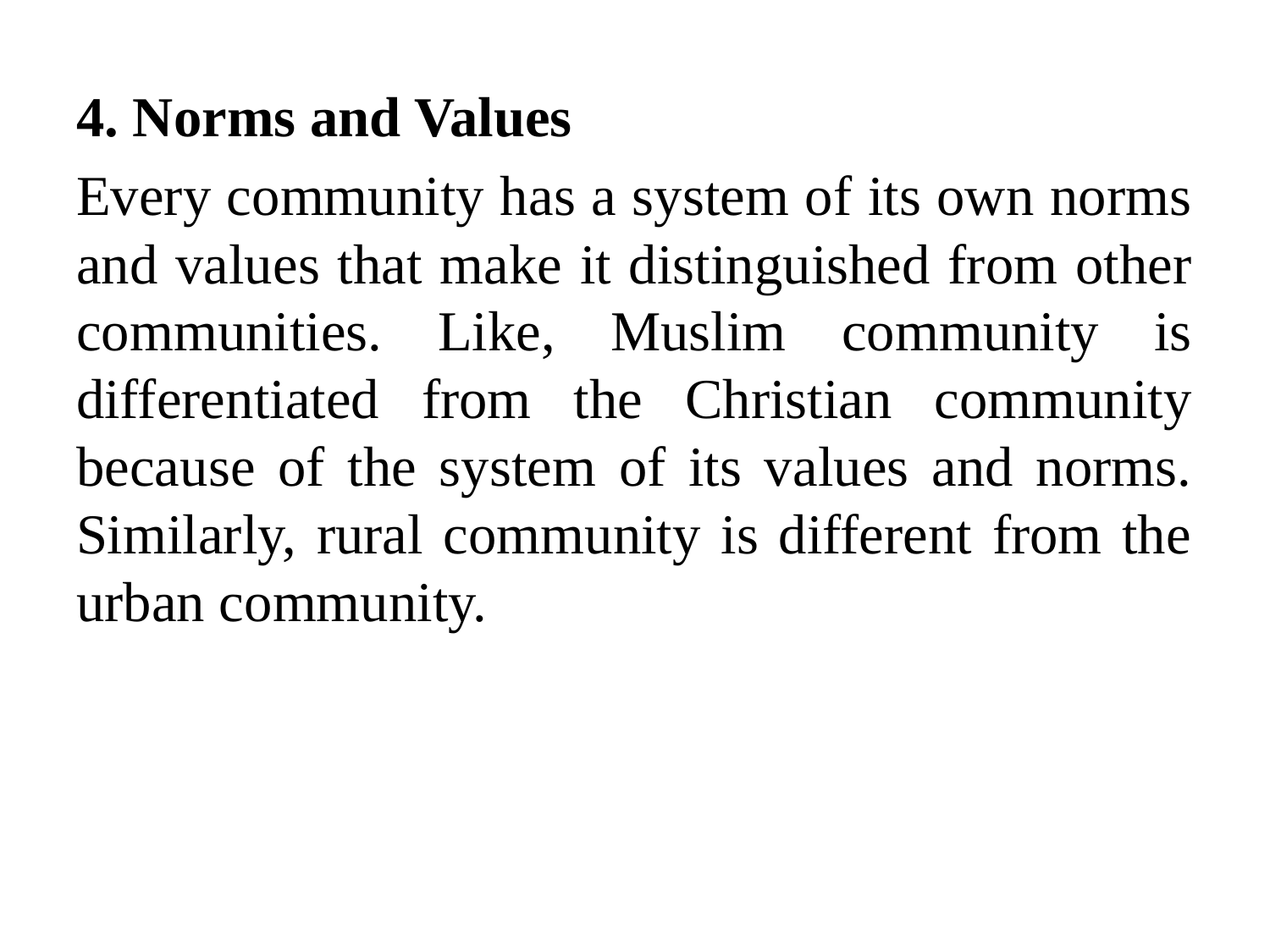

4. Norms and Values
Every community has a system of its own norms and values that make it distinguished from other communities. Like, Muslim community is differentiated from the Christian community because of the system of its values and norms. Similarly, rural community is different from the urban community.